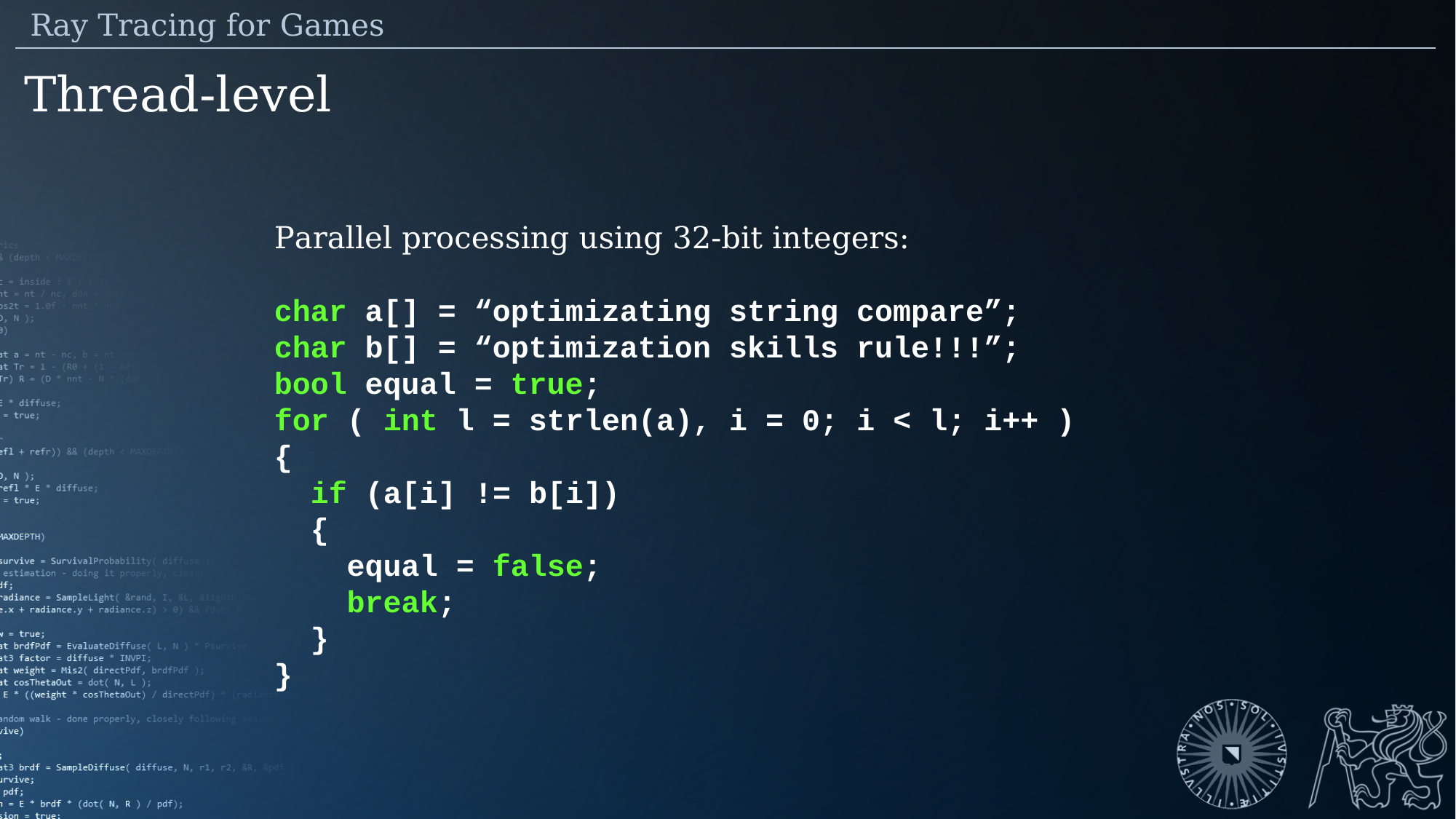

Ray Tracing for Games
Thread-level
Parallel processing using 32-bit integers:

char a[] = “optimizating string compare”;
char b[] = “optimization skills rule!!!”;
bool equal = true;
for ( int l = strlen(a), i = 0; i < l; i++ )
{
  if (a[i] != b[i])
  {
    equal = false;
    break;
  }
}